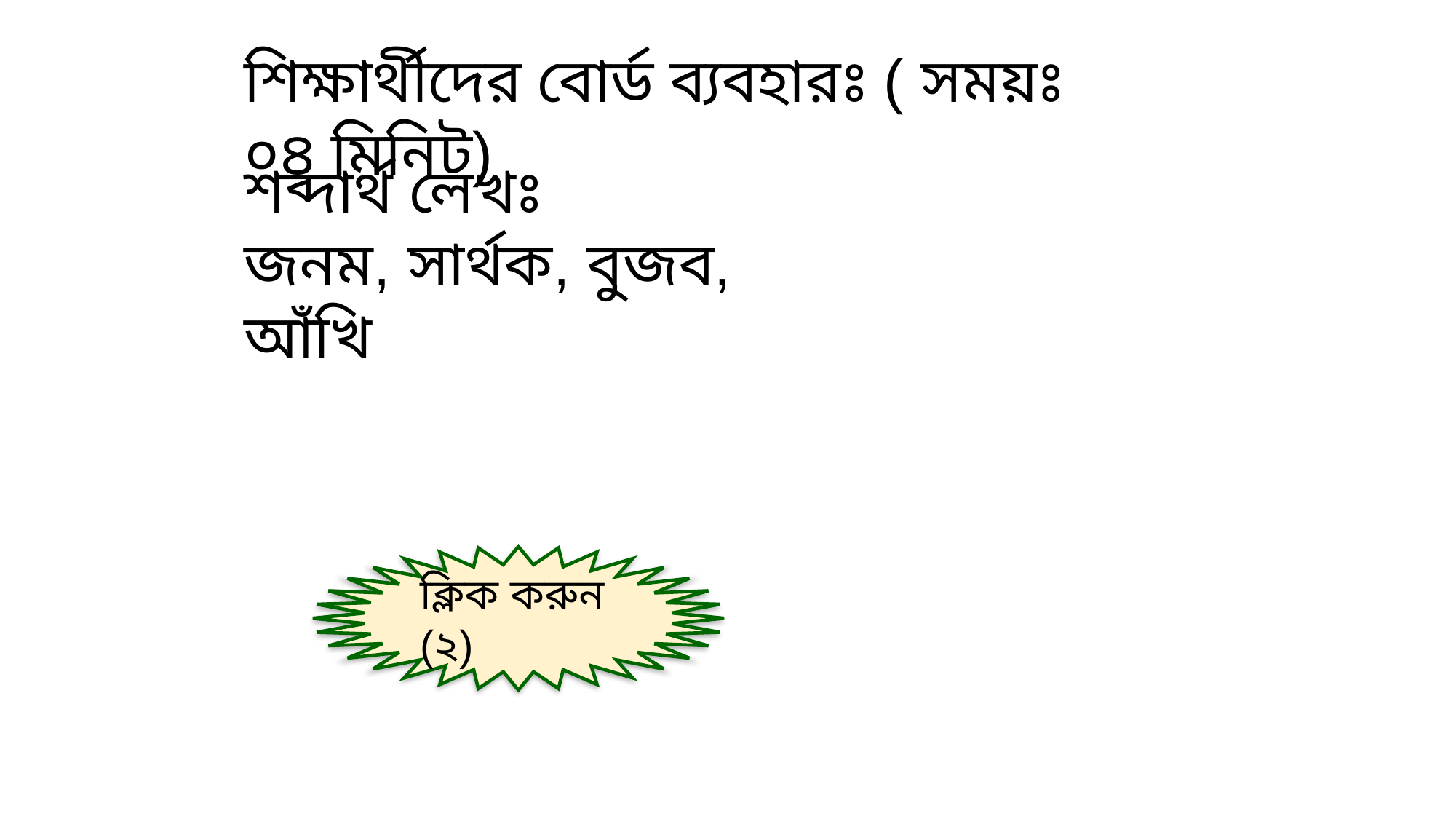

শিক্ষার্থীদের বোর্ড ব্যবহারঃ ( সময়ঃ ০৪ মিনিট)
শব্দার্থ লেখঃ
জনম, সার্থক, বুজব, আঁখি
ক্লিক করুন (২)